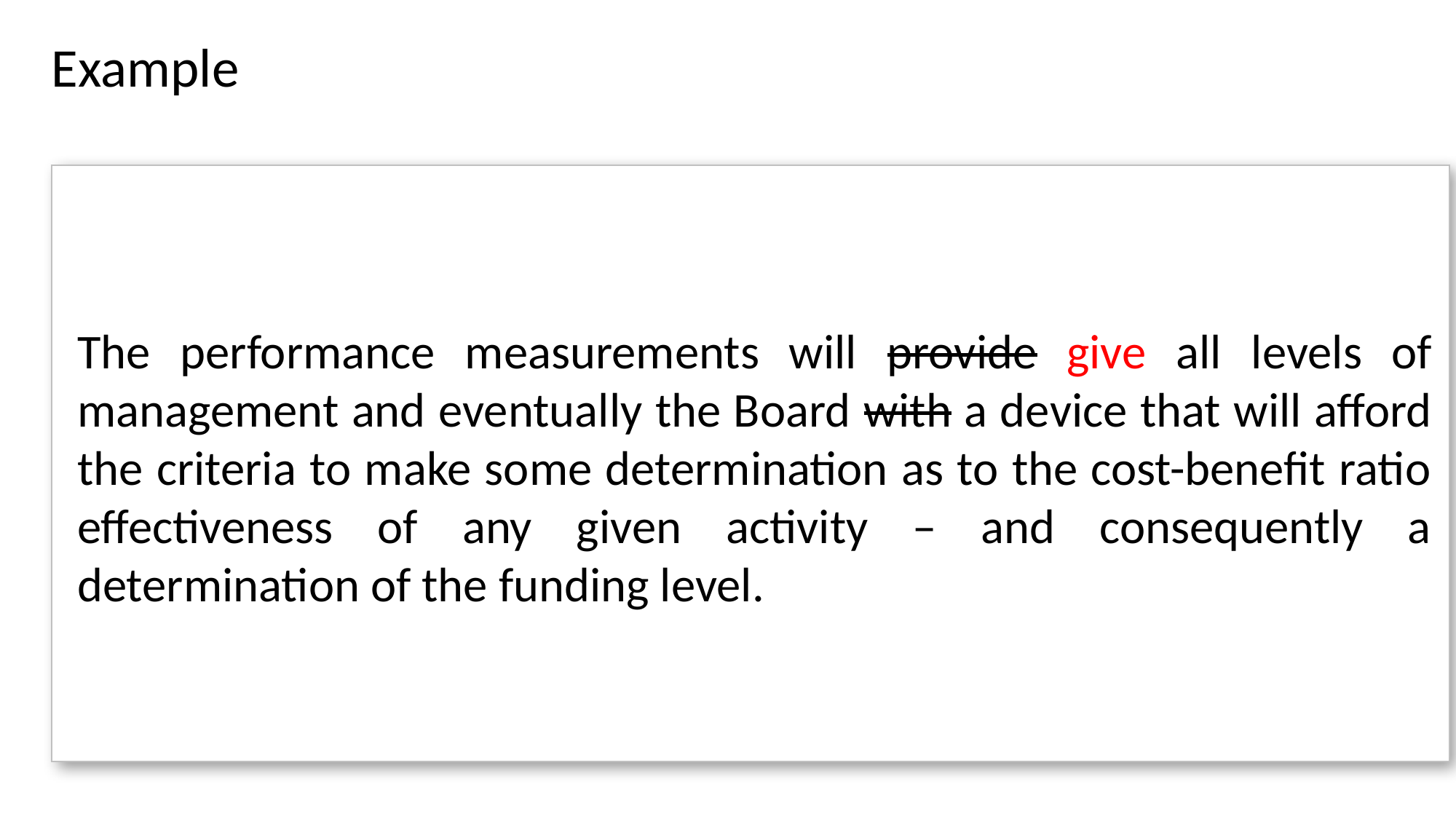

# Example
The performance measurements will provide give all levels of management and eventually the Board with a device that will afford the criteria to make some determination as to the cost-benefit ratio effectiveness of any given activity – and consequently a determination of the funding level.